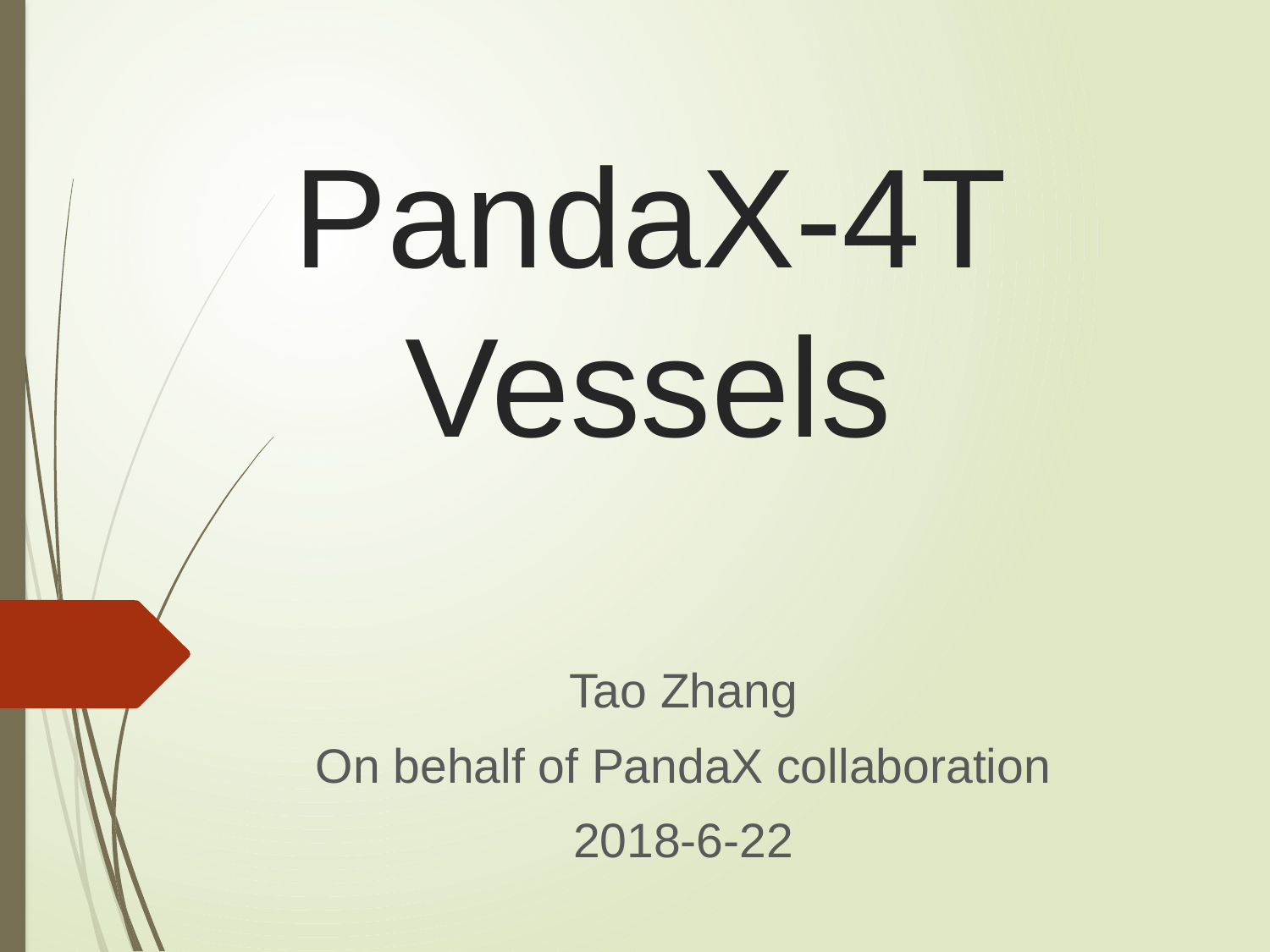

# PandaX-4T Vessels
Tao Zhang
On behalf of PandaX collaboration
2018-6-22